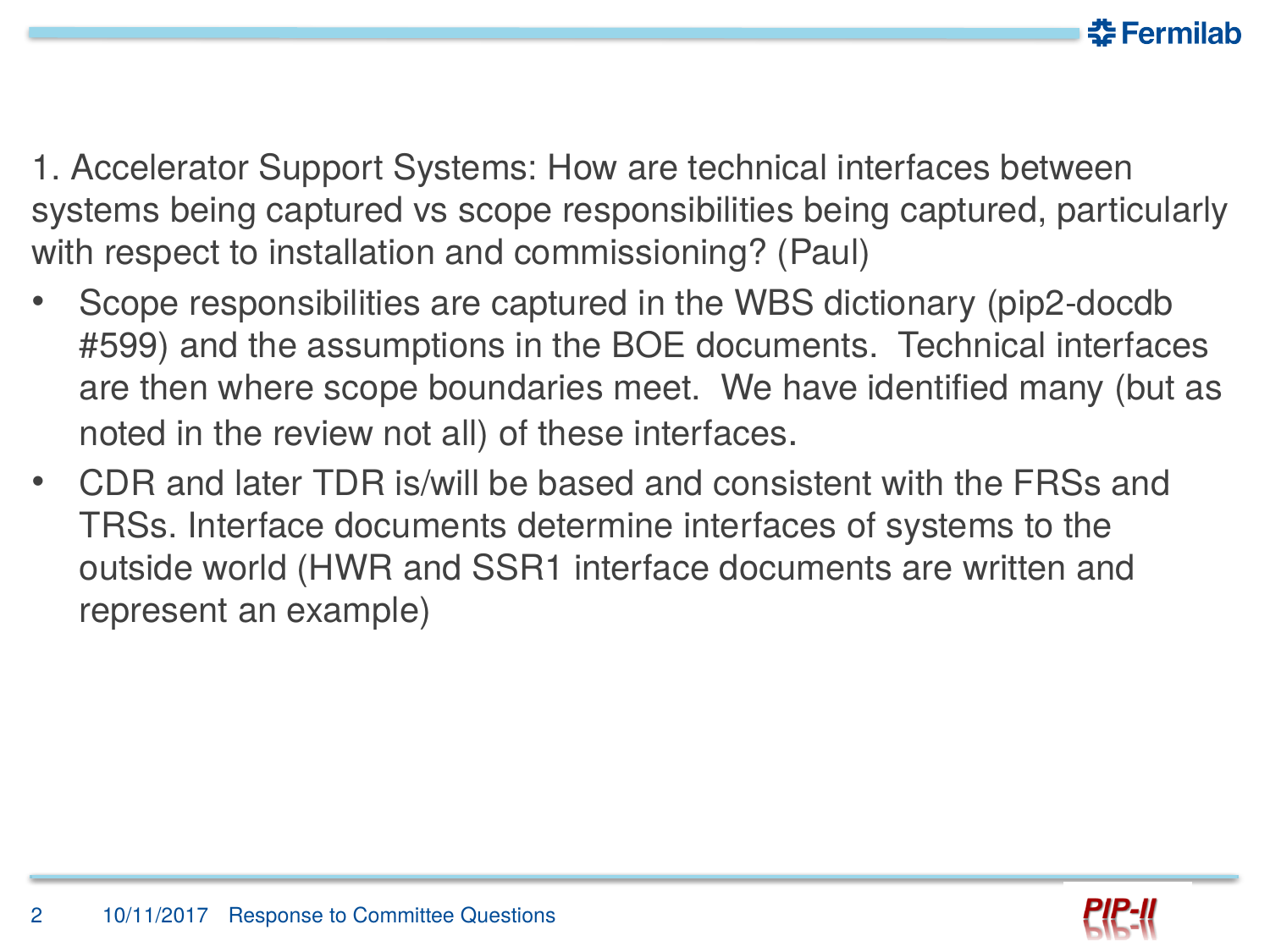

#
1. Accelerator Support Systems: How are technical interfaces between systems being captured vs scope responsibilities being captured, particularly with respect to installation and commissioning? (Paul)
Scope responsibilities are captured in the WBS dictionary (pip2-docdb #599) and the assumptions in the BOE documents.  Technical interfaces are then where scope boundaries meet.  We have identified many (but as noted in the review not all) of these interfaces.
CDR and later TDR is/will be based and consistent with the FRSs and TRSs. Interface documents determine interfaces of systems to the outside world (HWR and SSR1 interface documents are written and represent an example)

2
10/11/2017
Response to Committee Questions